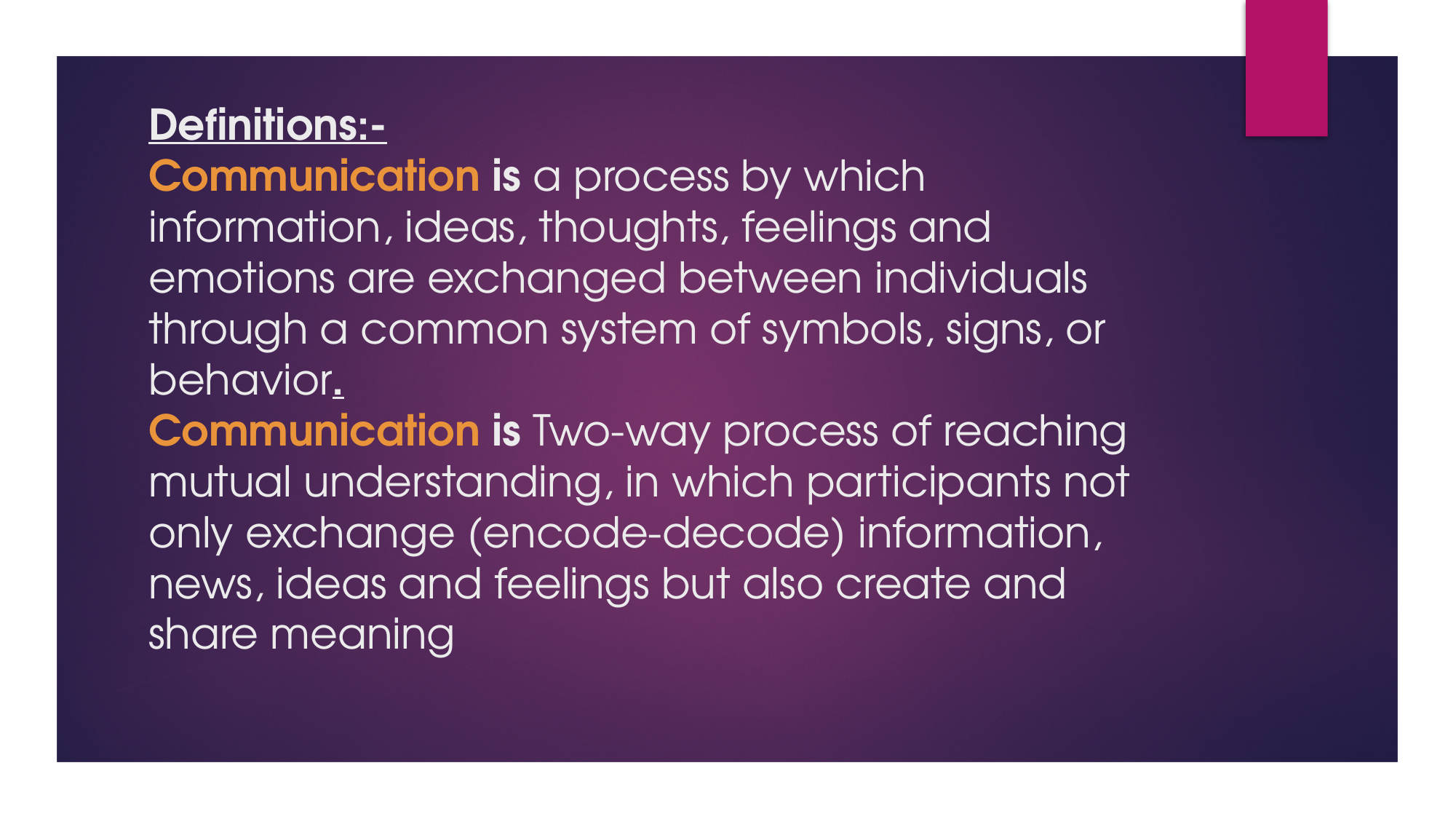

# Definitions:- Communication is a process by which information, ideas, thoughts, feelings and emotions are exchanged between individuals through a common system of symbols, signs, or behavior. Communication is Two-way process of reaching mutual understanding, in which participants not only exchange (encode-decode) information, news, ideas and feelings but also create and share meaning